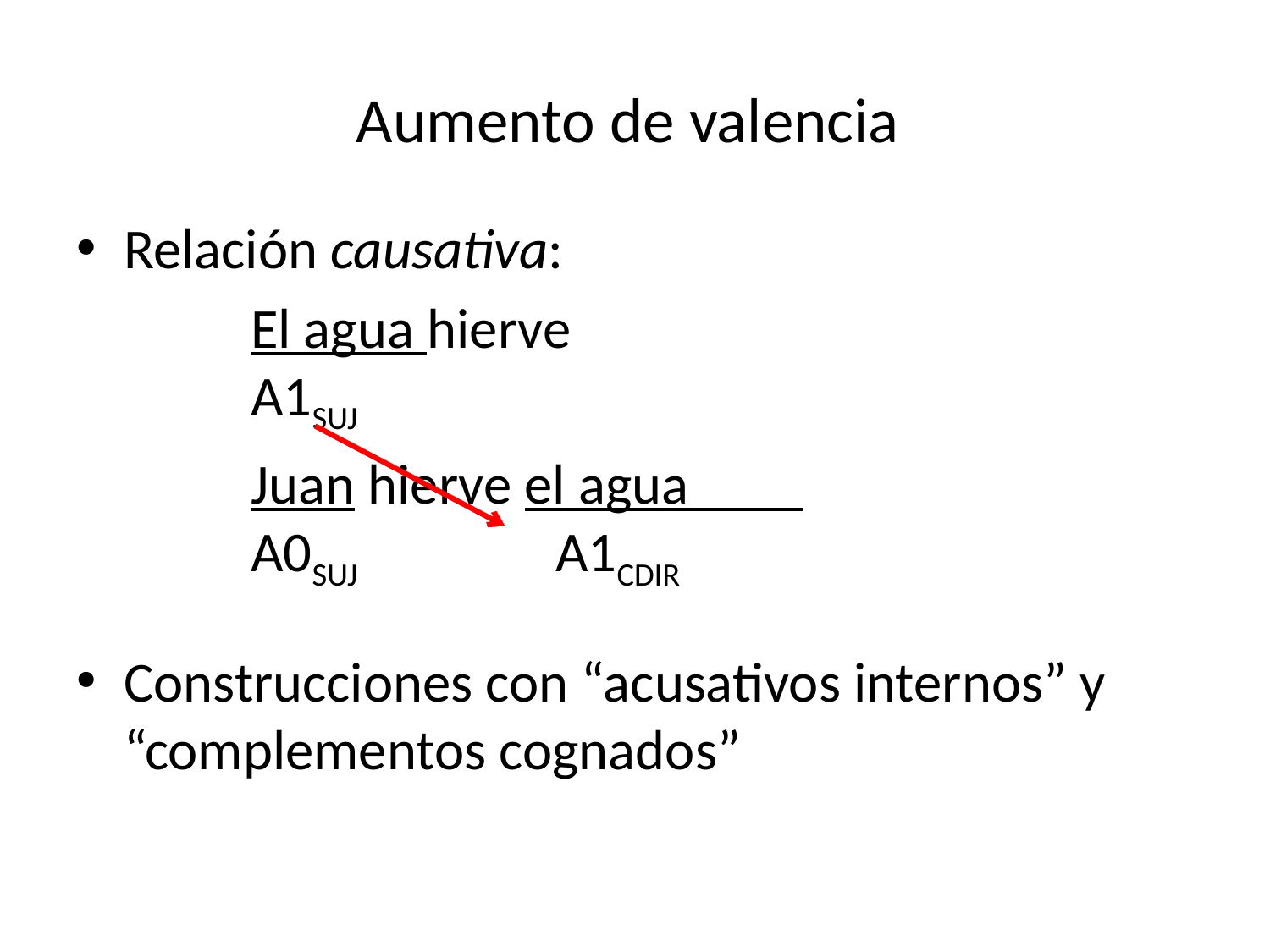

# Aumento de valencia
Relación causativa:
		El agua hierve
		A1SUJ
		Juan hierve el agua
		A0SUJ		    A1CDIR

Construcciones con “acusativos internos” y “complementos cognados”